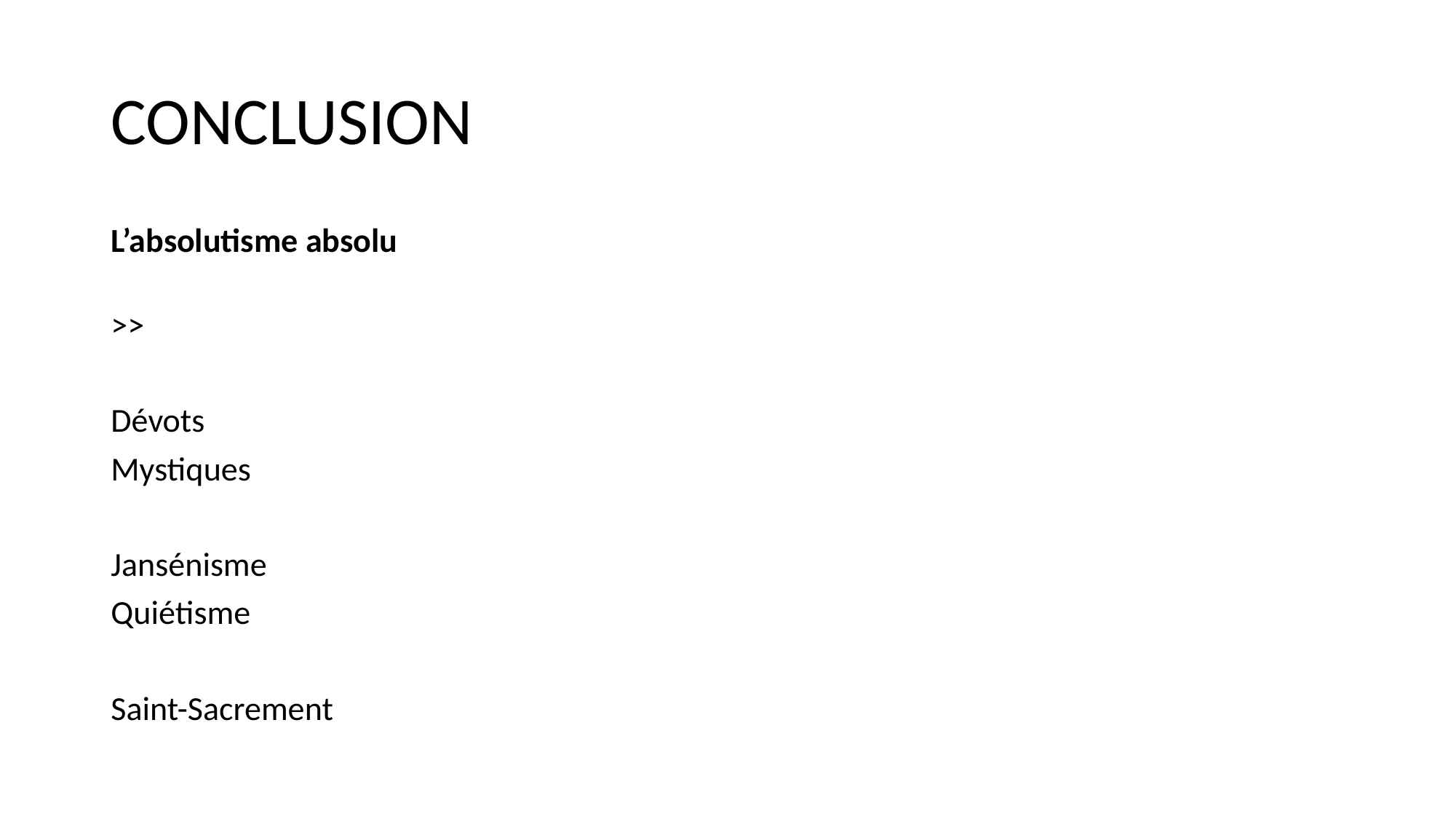

# CONCLUSION
L’absolutisme absolu
>>

Dévots
Mystiques

Jansénisme
Quiétisme

Saint-Sacrement